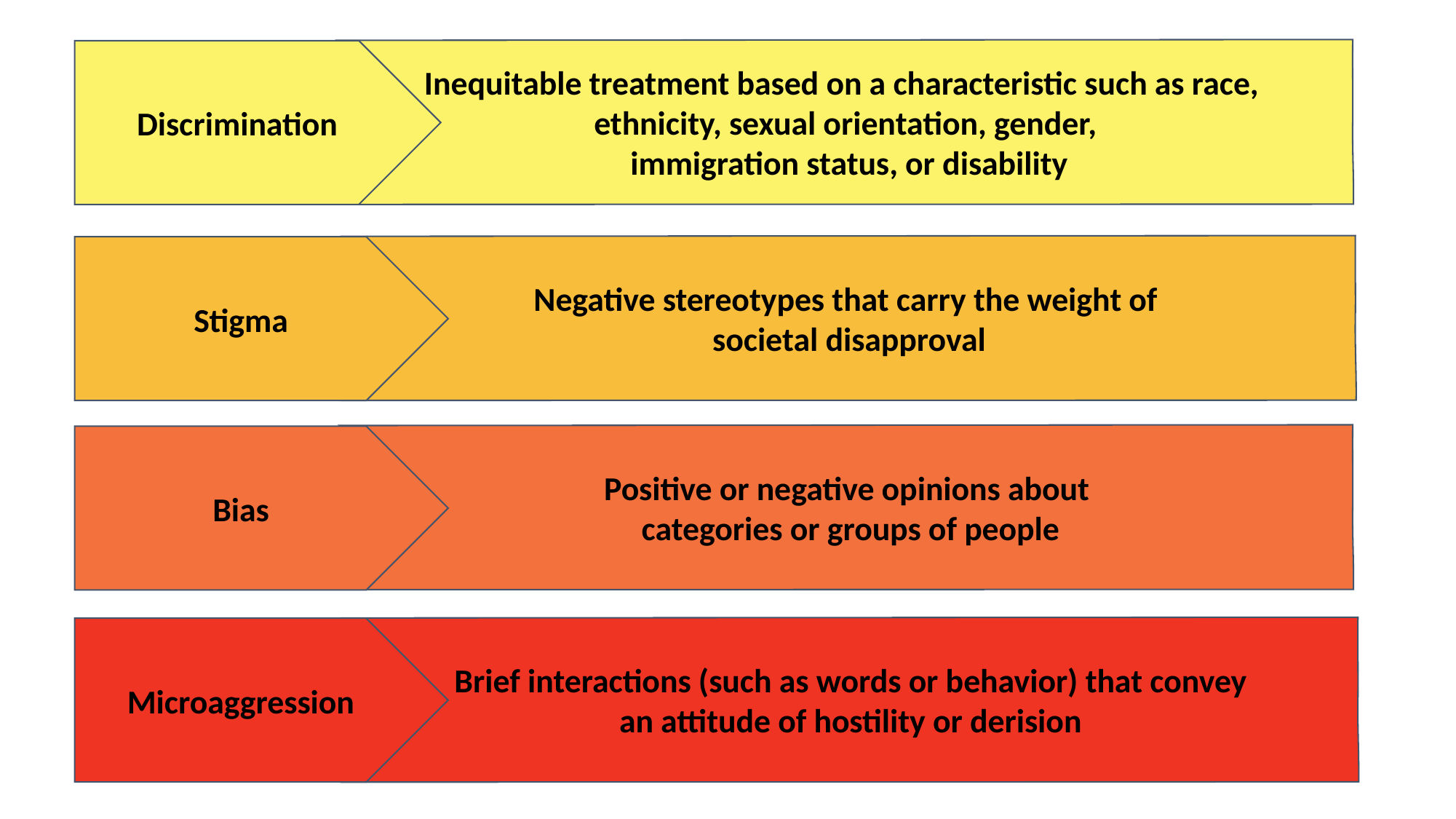

Inequitable treatment based on a characteristic such as race,
ethnicity, sexual orientation, gender,
 immigration status, or disability
Discrimination
Negative stereotypes that carry the weight of
societal disapproval
Stigma
Positive or negative opinions about
 categories or groups of people
Bias
Brief interactions (such as words or behavior) that convey
an attitude of hostility or derision
Microaggression